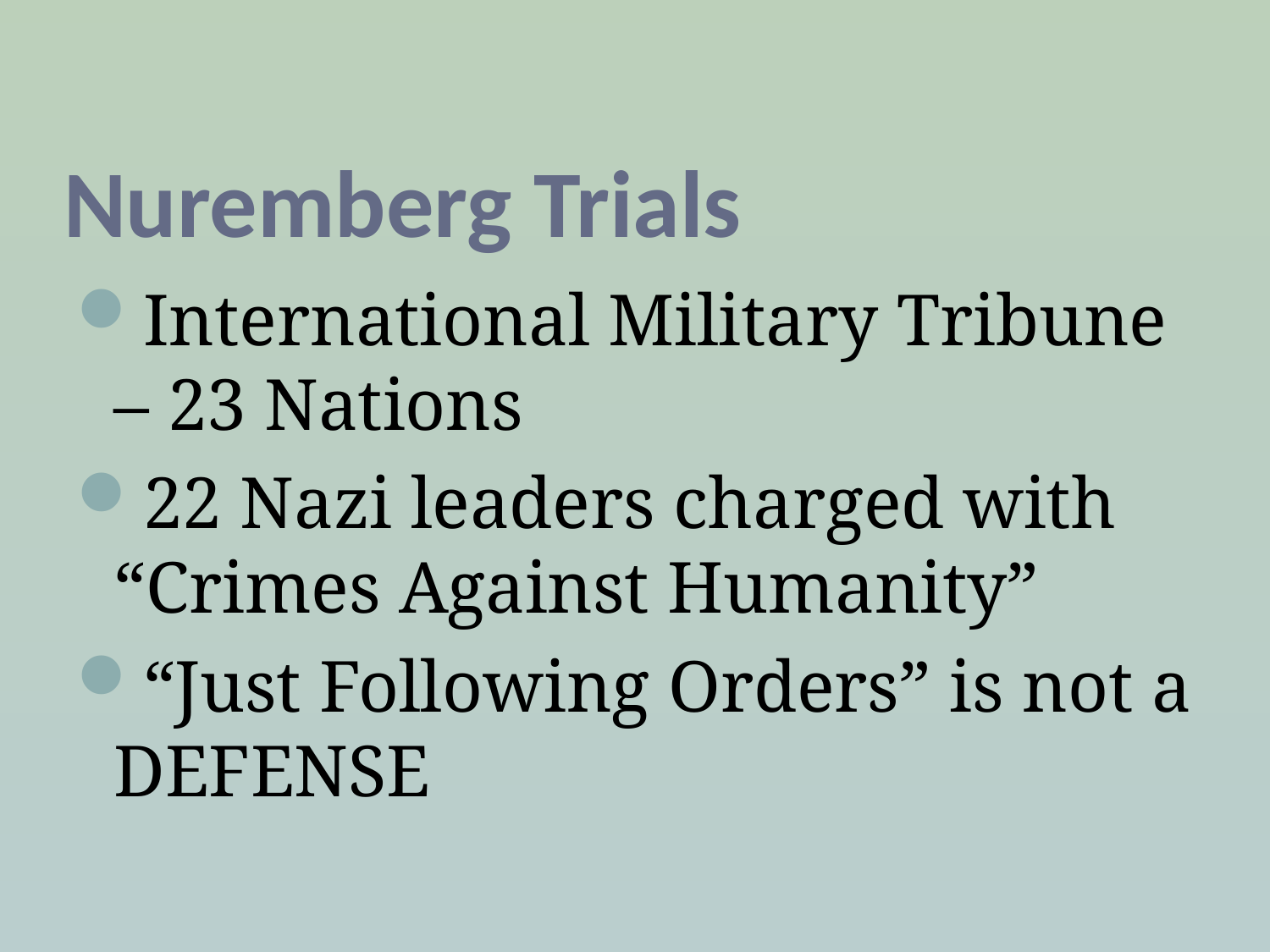

# Nuremberg Trials
International Military Tribune – 23 Nations
22 Nazi leaders charged with “Crimes Against Humanity”
“Just Following Orders” is not a DEFENSE